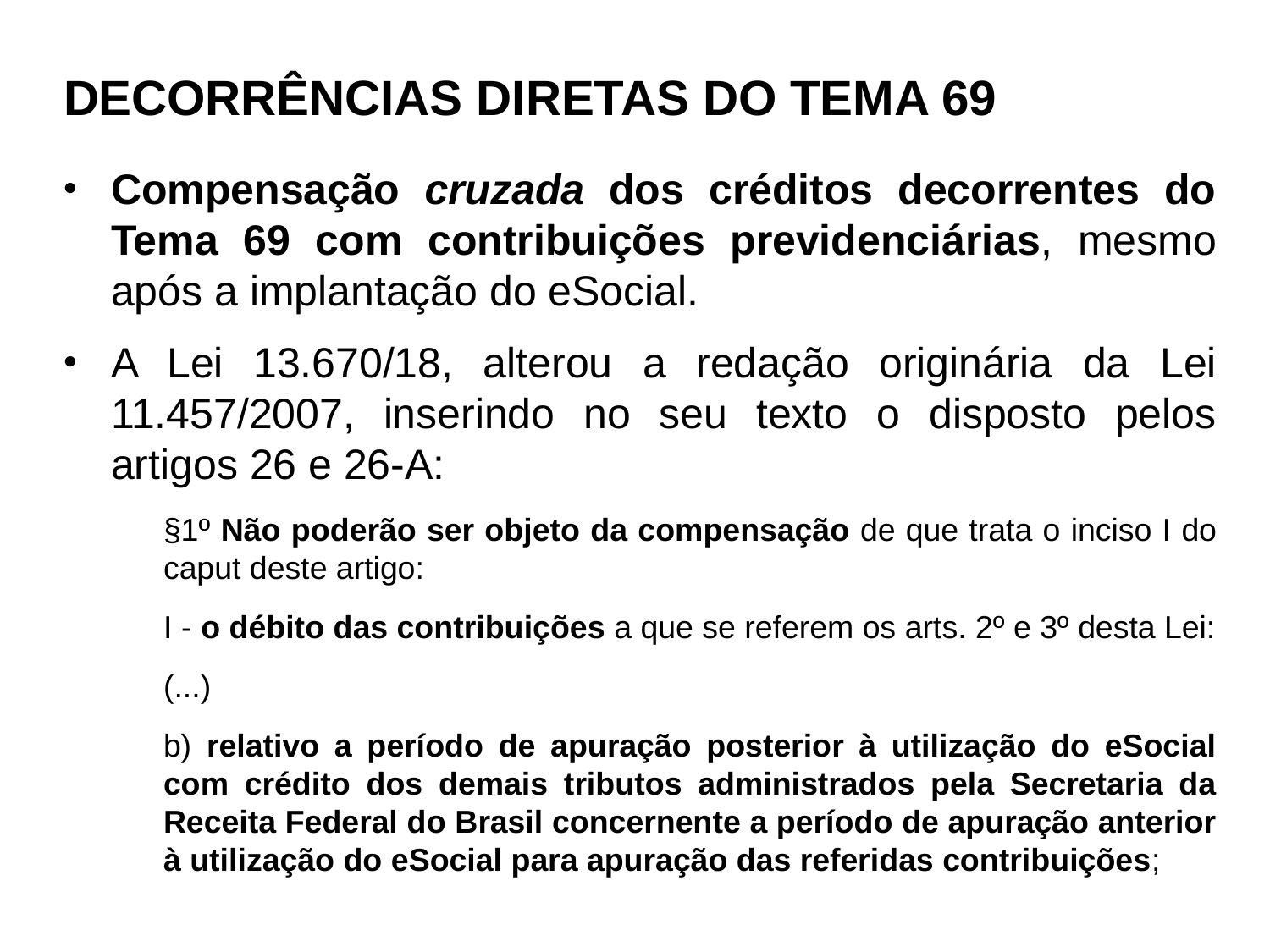

# Decorrências diretas do Tema 69
Compensação cruzada dos créditos decorrentes do Tema 69 com contribuições previdenciárias, mesmo após a implantação do eSocial.
A Lei 13.670/18, alterou a redação originária da Lei 11.457/2007, inserindo no seu texto o disposto pelos artigos 26 e 26-A:
§1º Não poderão ser objeto da compensação de que trata o inciso I do caput deste artigo:
I - o débito das contribuições a que se referem os arts. 2º e 3º desta Lei:
(...)
b) relativo a período de apuração posterior à utilização do eSocial com crédito dos demais tributos administrados pela Secretaria da Receita Federal do Brasil concernente a período de apuração anterior à utilização do eSocial para apuração das referidas contribuições;